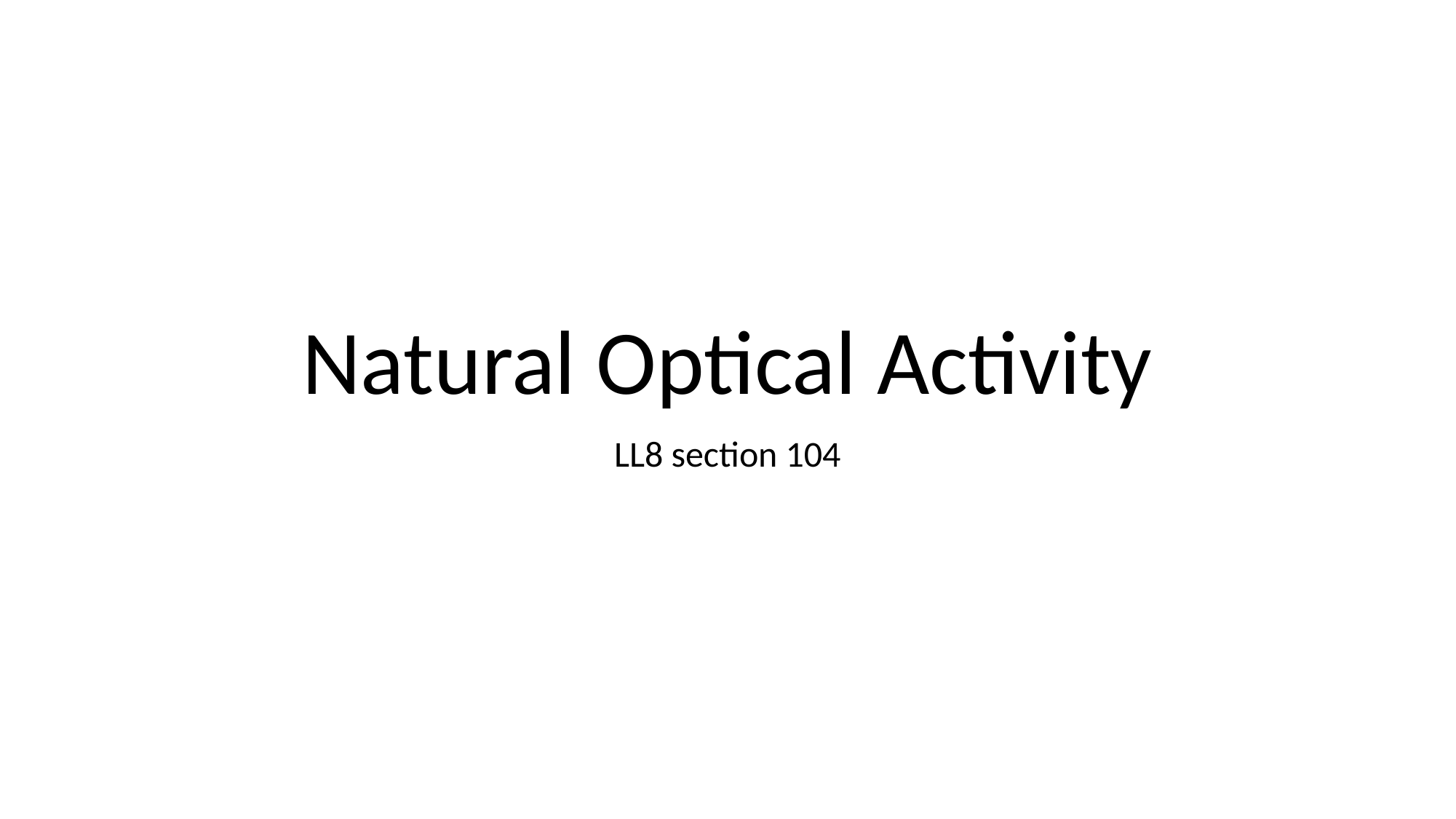

# Natural Optical Activity
LL8 section 104